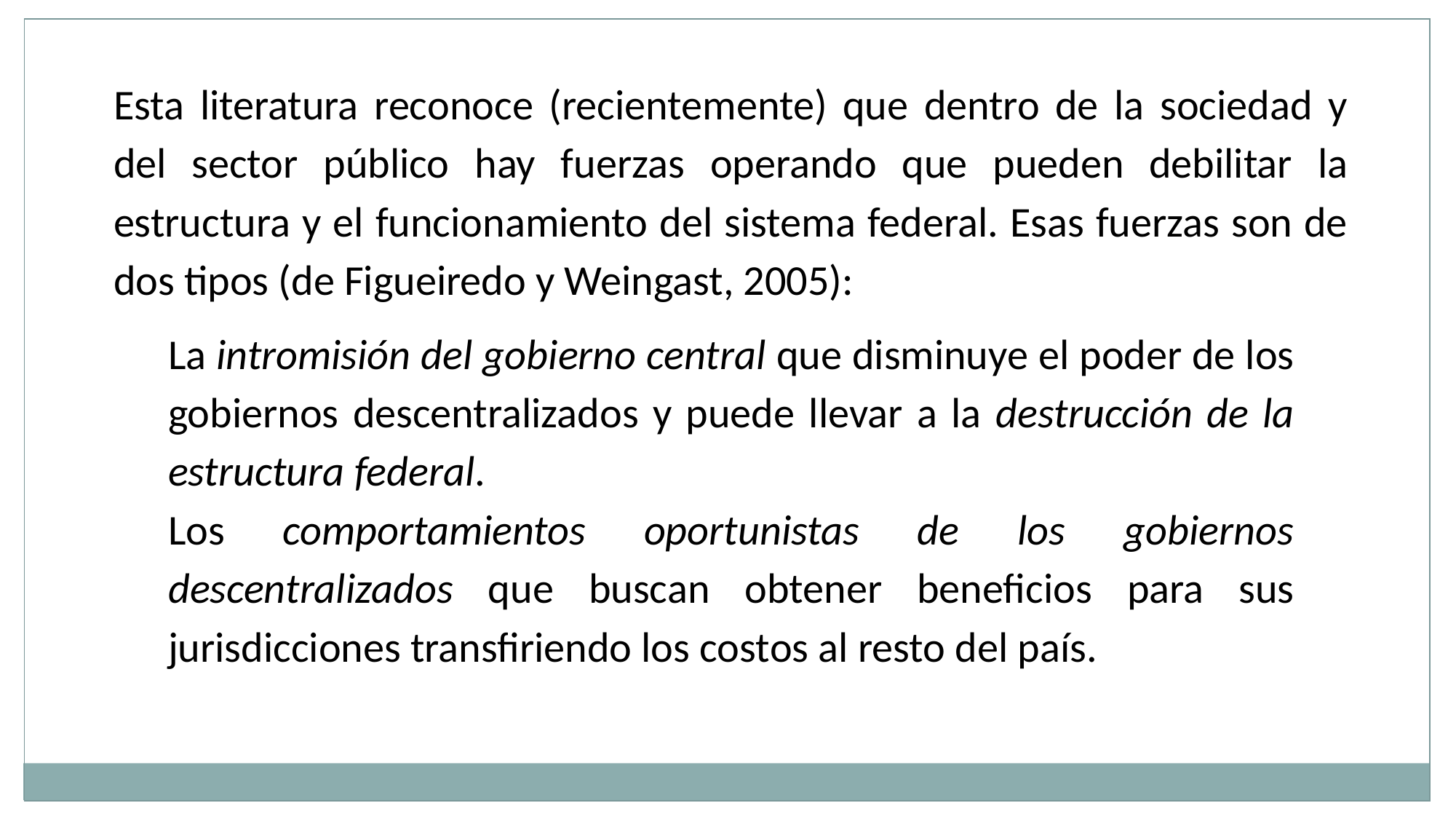

Esta literatura reconoce (recientemente) que dentro de la sociedad y del sector público hay fuerzas operando que pueden debilitar la estructura y el funcionamiento del sistema federal. Esas fuerzas son de dos tipos (de Figueiredo y Weingast, 2005):
La intromisión del gobierno central que disminuye el poder de los gobiernos descentralizados y puede llevar a la destrucción de la estructura federal.
Los comportamientos oportunistas de los gobiernos descentralizados que buscan obtener beneficios para sus jurisdicciones transfiriendo los costos al resto del país.